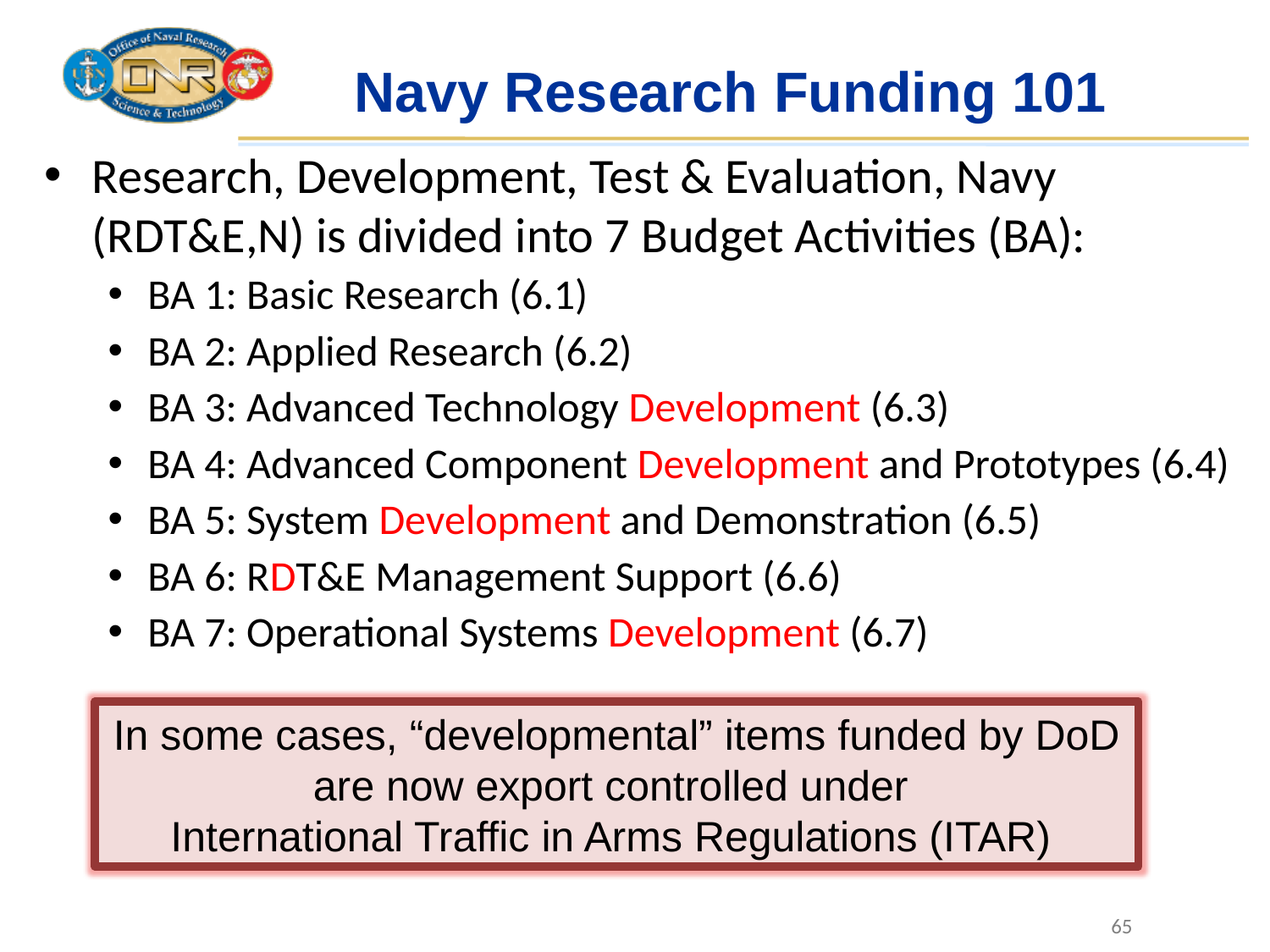

# Navy Research Funding 101
Research, Development, Test & Evaluation, Navy (RDT&E,N) is divided into 7 Budget Activities (BA):
BA 1: Basic Research (6.1)
BA 2: Applied Research (6.2)
BA 3: Advanced Technology Development (6.3)
BA 4: Advanced Component Development and Prototypes (6.4)
BA 5: System Development and Demonstration (6.5)
BA 6: RDT&E Management Support (6.6)
BA 7: Operational Systems Development (6.7)
In some cases, “developmental” items funded by DoD are now export controlled under
International Traffic in Arms Regulations (ITAR)
65